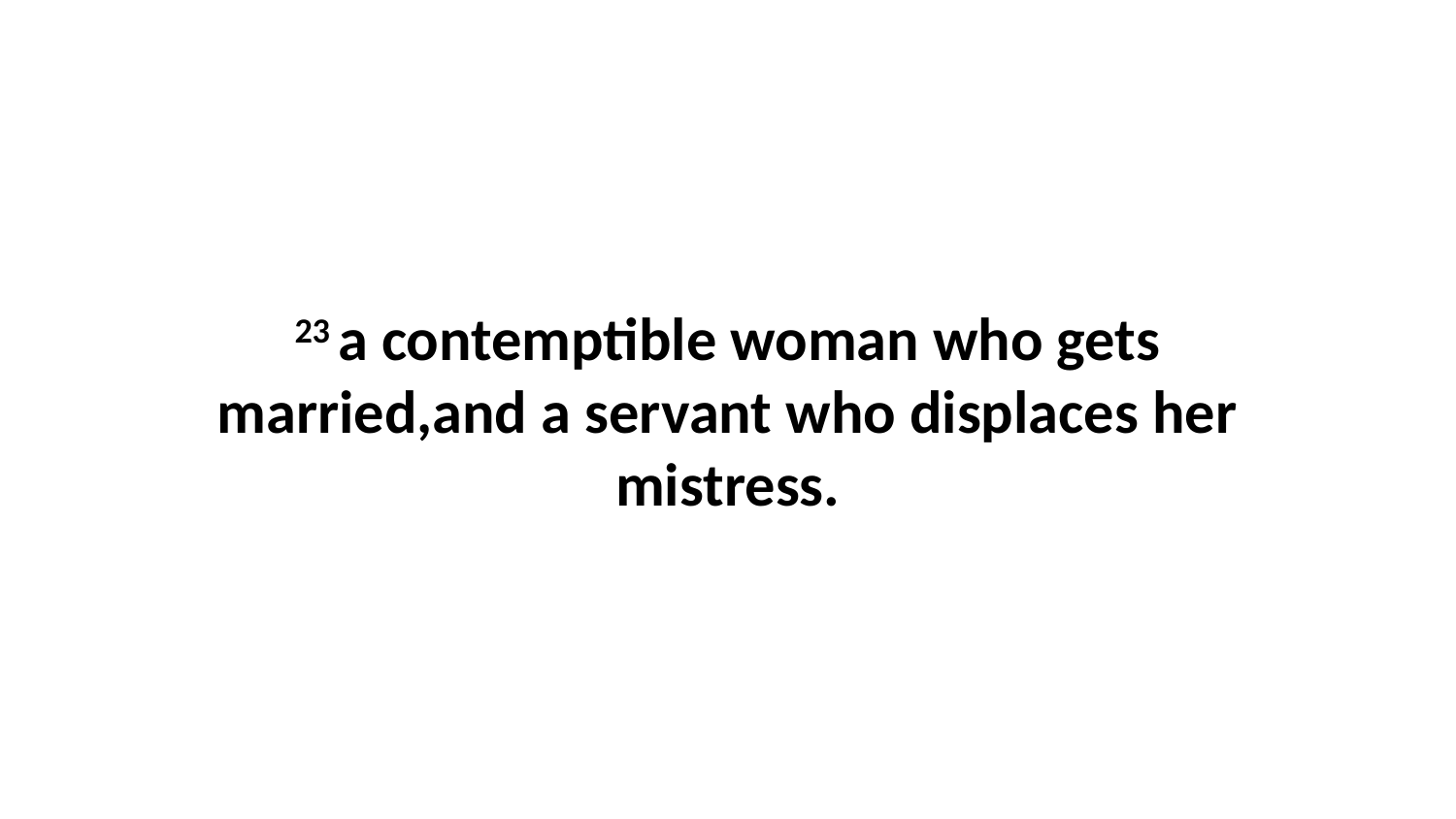

23 a contemptible woman who gets married,and a servant who displaces her mistress.